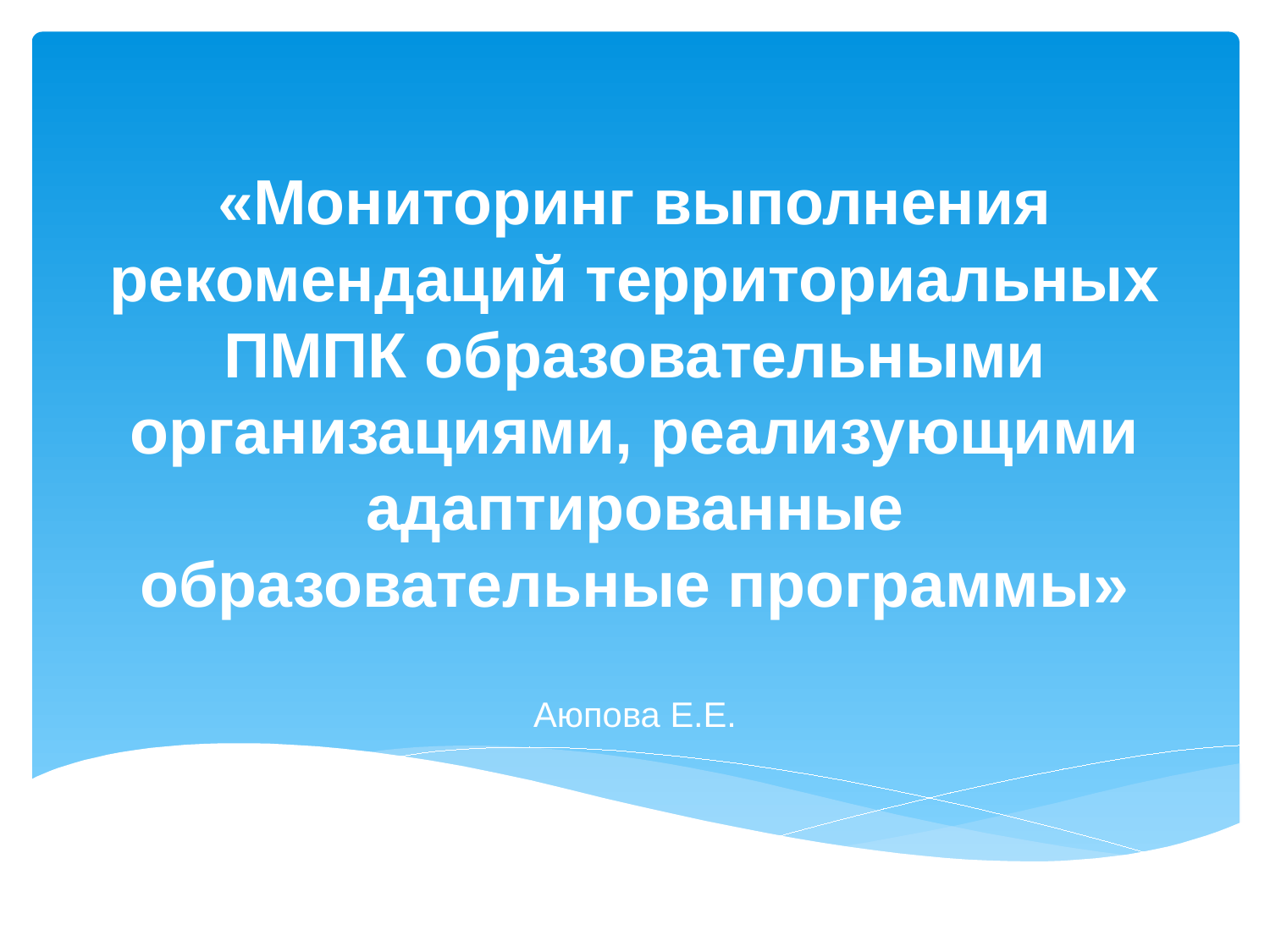

# «Мониторинг выполнения рекомендаций территориальных ПМПК образовательными организациями, реализующими адаптированные образовательные программы»
Аюпова Е.Е.